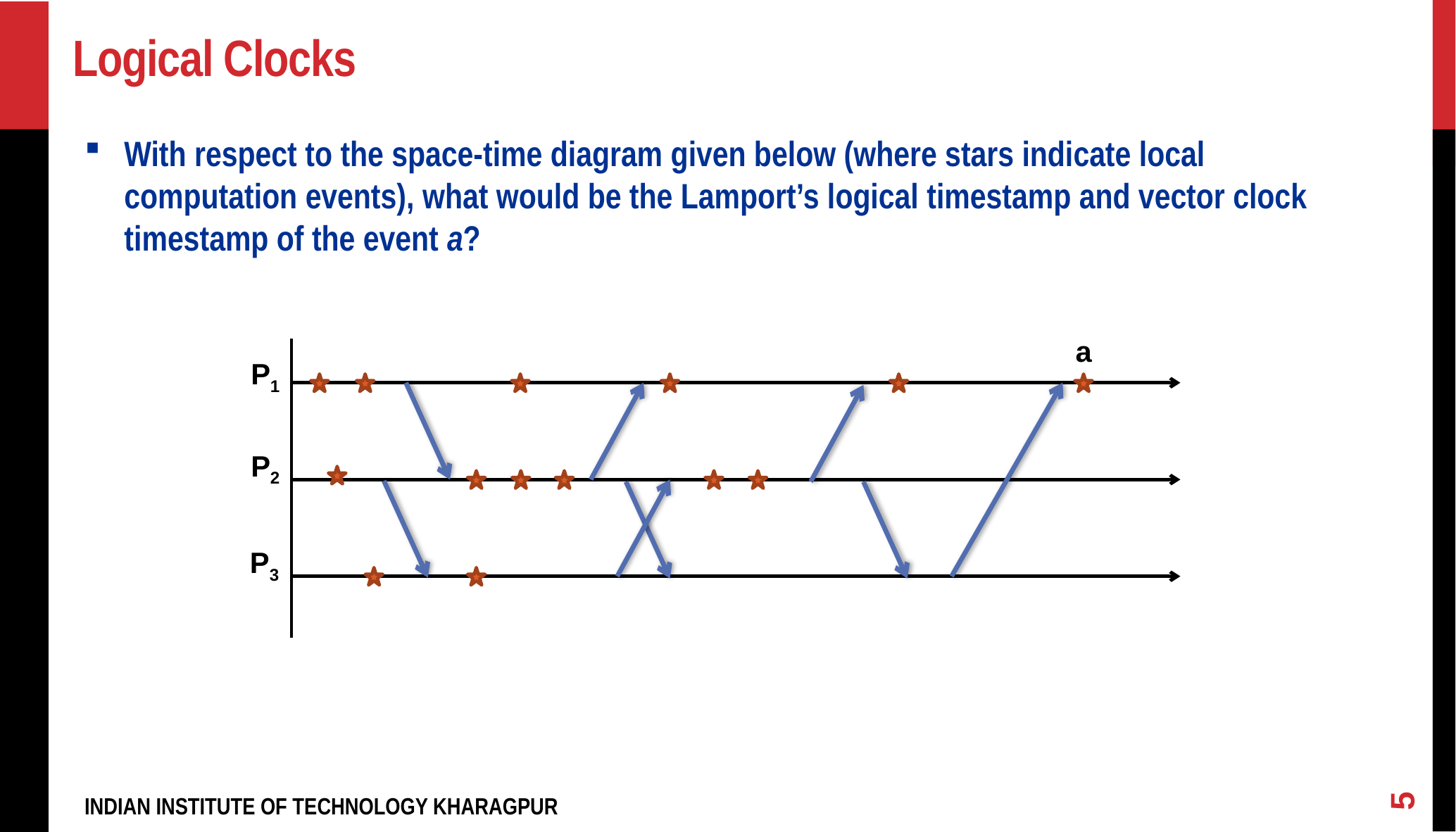

# Logical Clocks
With respect to the space-time diagram given below (where stars indicate local computation events), what would be the Lamport’s logical timestamp and vector clock timestamp of the event a?

a

P1
P2
P3
5
INDIAN INSTITUTE OF TECHNOLOGY KHARAGPUR